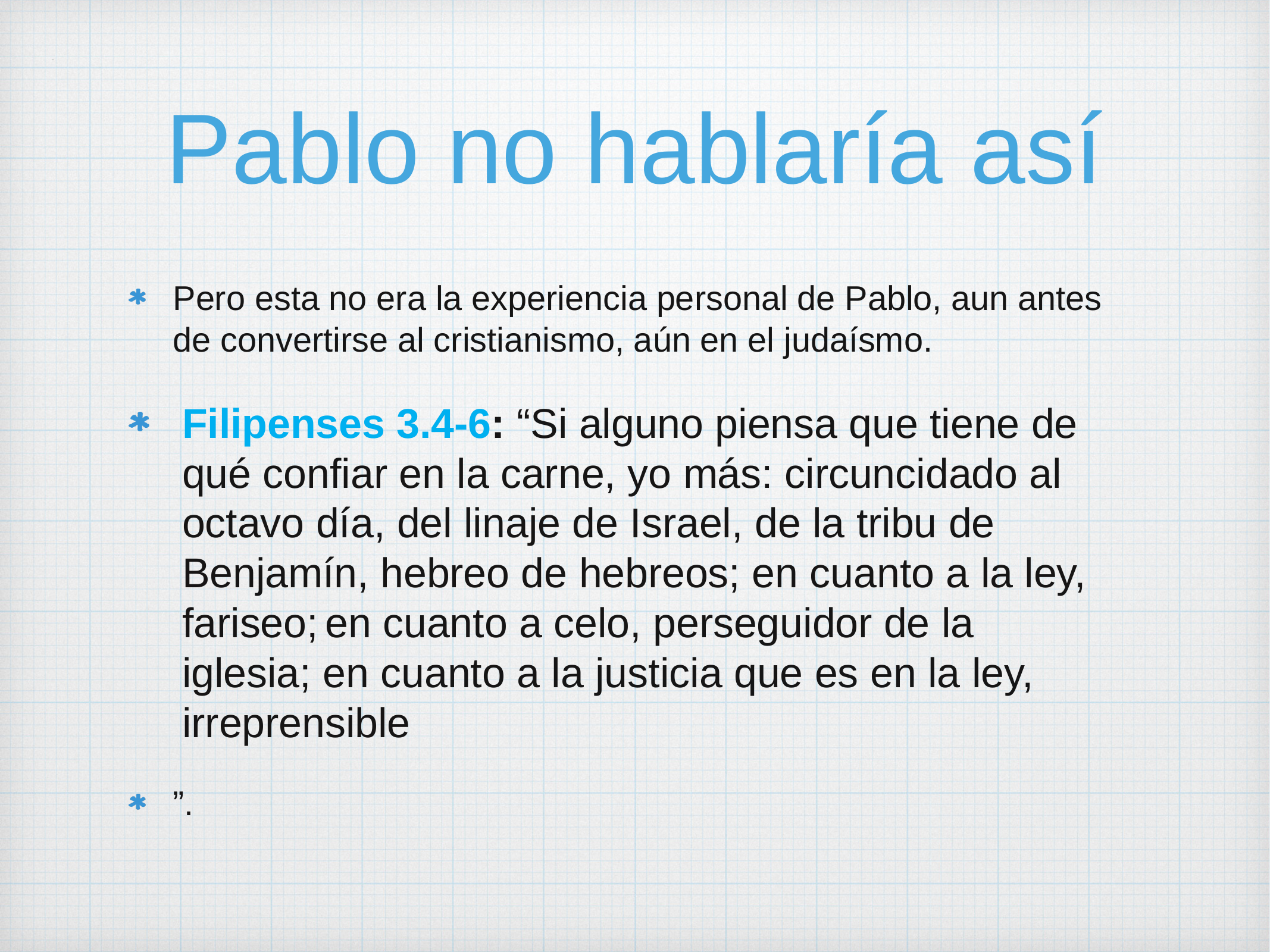

# Pablo no hablaría así
Pero esta no era la experiencia personal de Pablo, aun antes de convertirse al cristianismo, aún en el judaísmo.
Filipenses 3.4-6: “Si alguno piensa que tiene de qué confiar en la carne, yo más: circuncidado al octavo día, del linaje de Israel, de la tribu de Benjamín, hebreo de hebreos; en cuanto a la ley, fariseo; en cuanto a celo, perseguidor de la iglesia; en cuanto a la justicia que es en la ley, irreprensible
”.